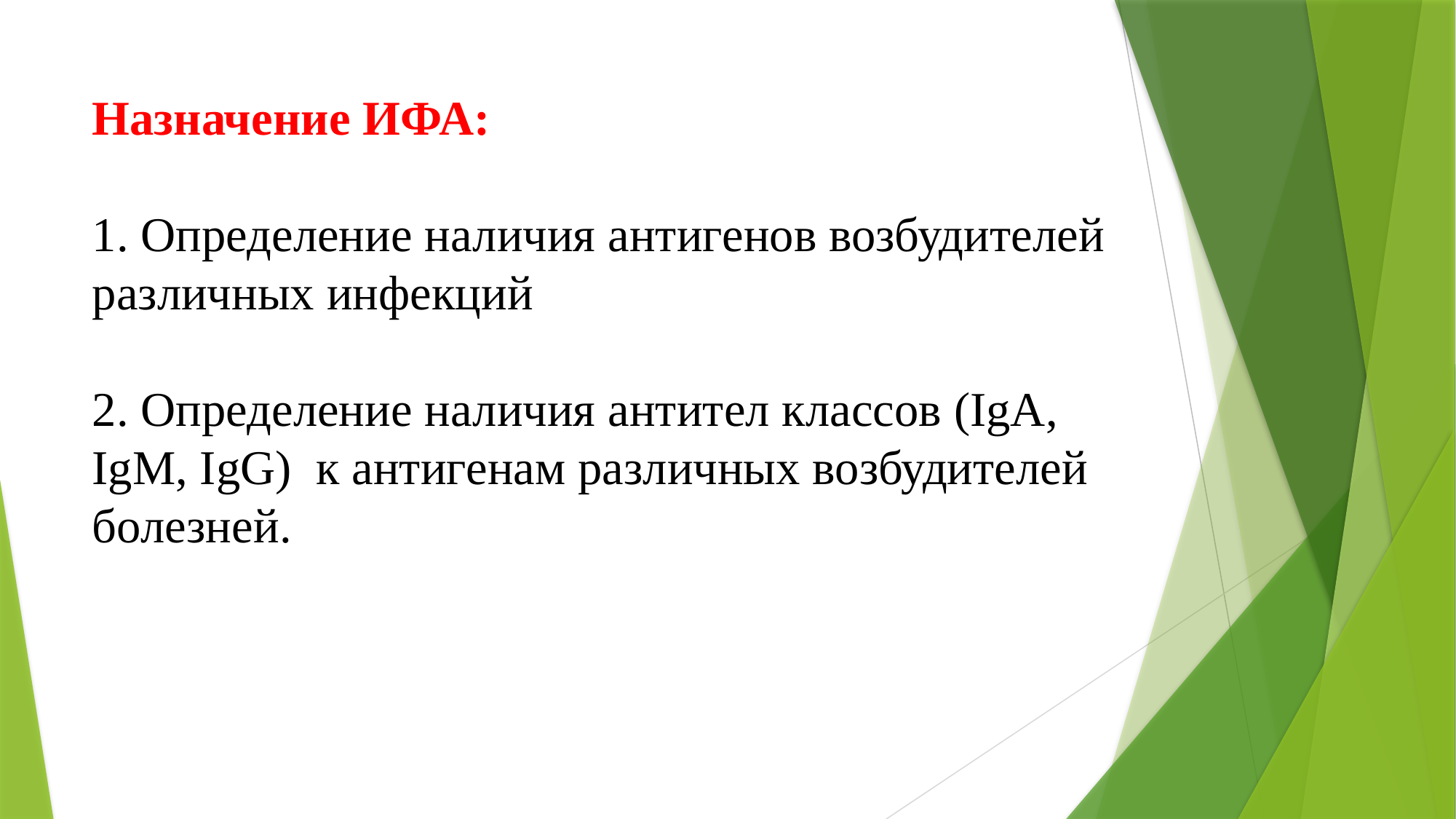

Назначение ИФА:

1. Определение наличия антигенов возбудителей различных инфекций

2. Определение наличия антител классов (IgA, IgM, IgG)  к антигенам различных возбудителей болезней.